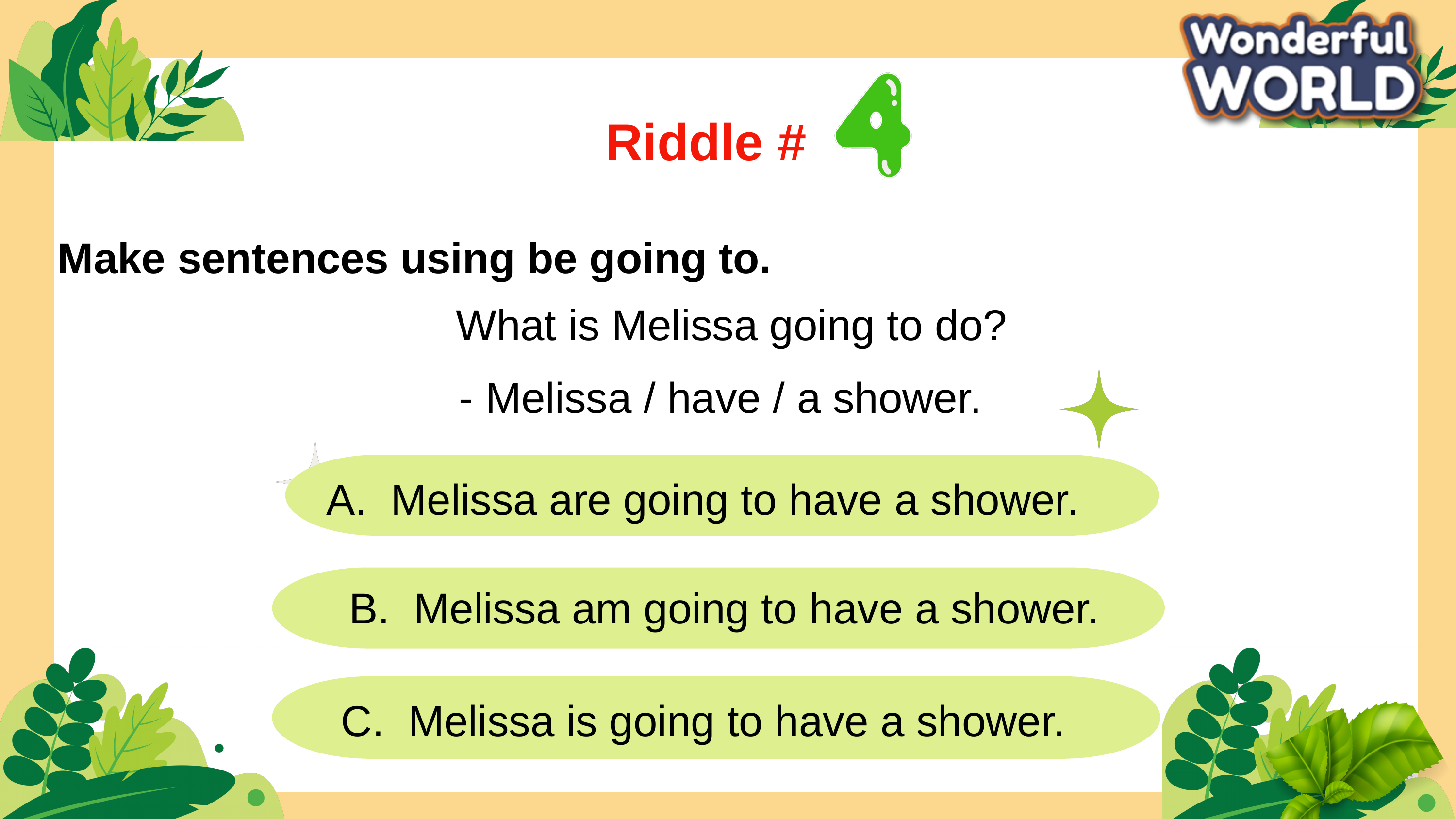

Riddle #
Make sentences using be going to.
 What is Melissa going to do?
 - Melissa / have / a shower.

A.  Melissa are going to have a shower.

B.  Melissa am going to have a shower.

C.  Melissa is going to have a shower.